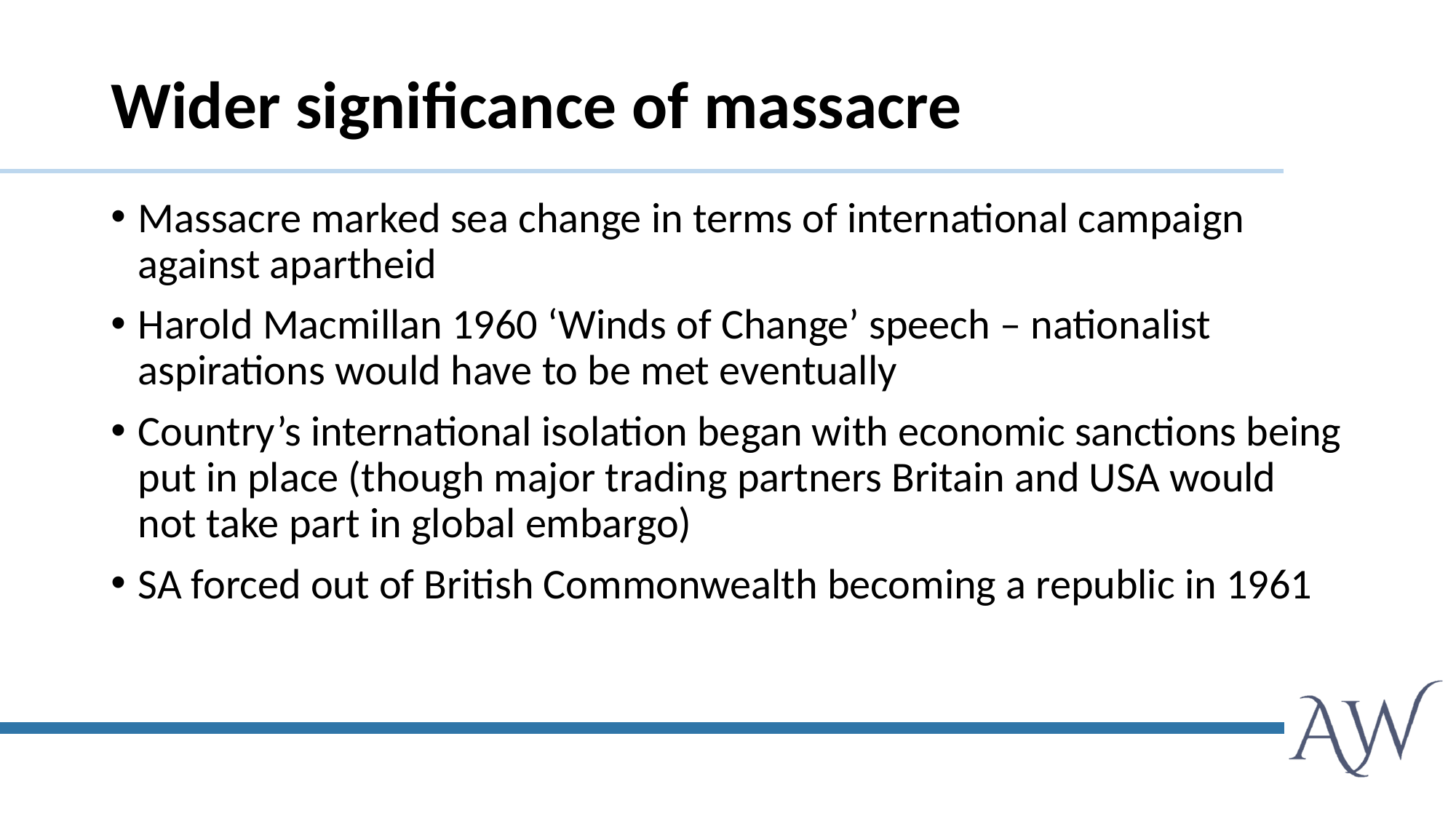

# Wider significance of massacre
Massacre marked sea change in terms of international campaign against apartheid
Harold Macmillan 1960 ‘Winds of Change’ speech – nationalist aspirations would have to be met eventually
Country’s international isolation began with economic sanctions being put in place (though major trading partners Britain and USA would not take part in global embargo)
SA forced out of British Commonwealth becoming a republic in 1961